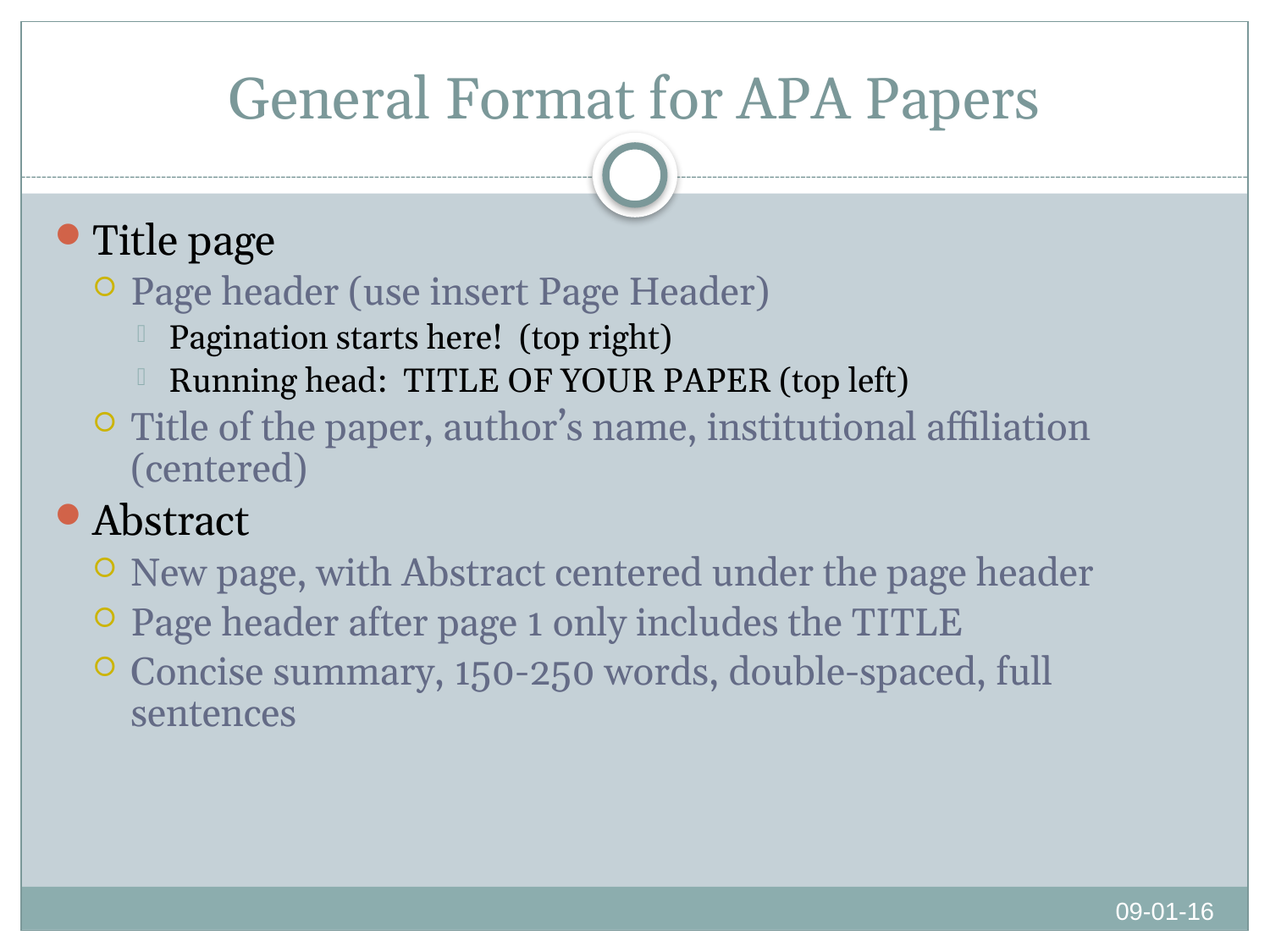

# General Format for APA Papers
Title page
Page header (use insert Page Header)
Pagination starts here!  (top right)
Running head:  TITLE OF YOUR PAPER (top left)
Title of the paper, author’s name, institutional affiliation (centered)
Abstract
New page, with Abstract centered under the page header
Page header after page 1 only includes the TITLE
Concise summary, 150-250 words, double-spaced, full sentences

09-01-16